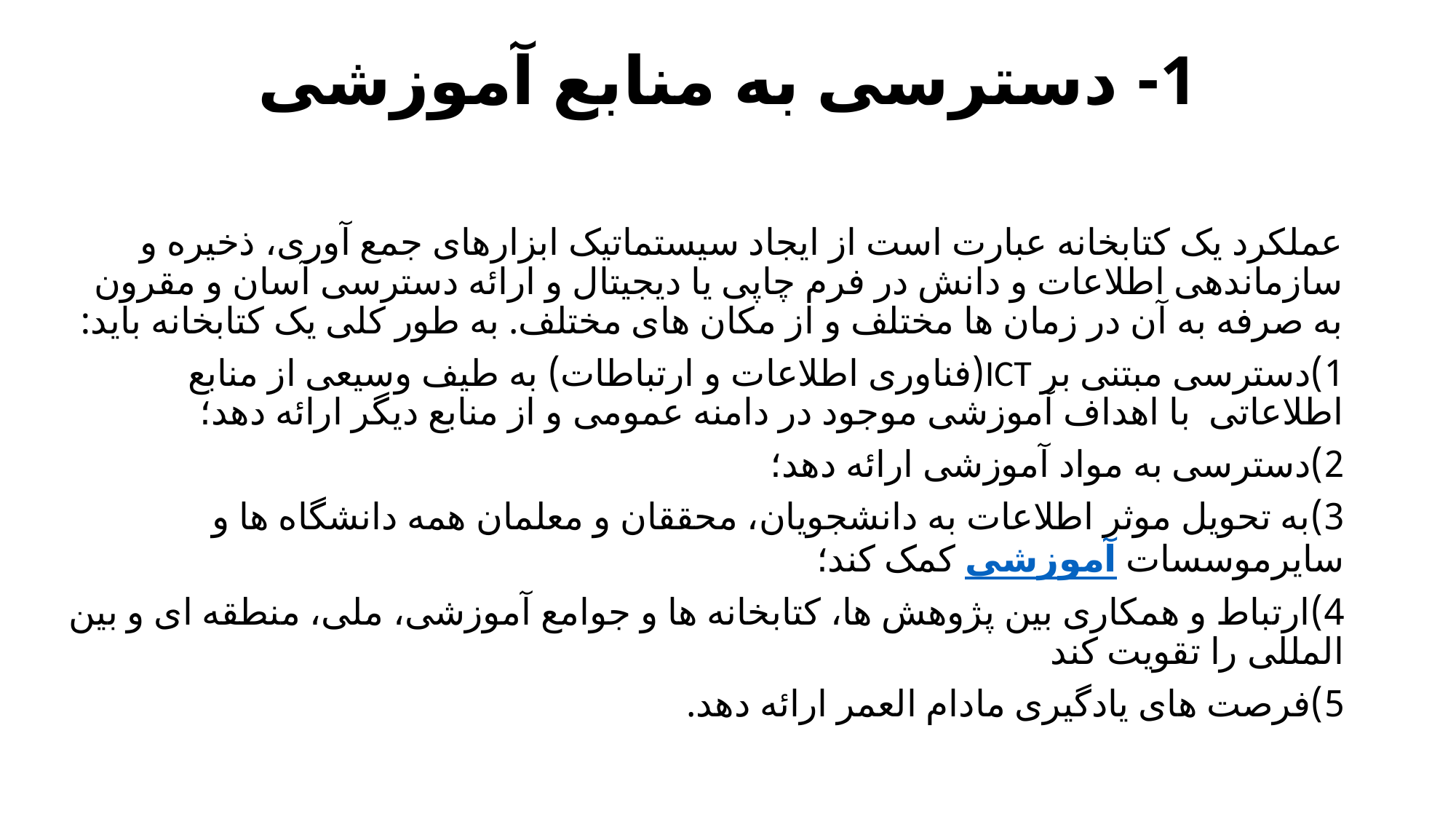

# 1- دسترسی به منابع آموزشی
عملکرد یک کتابخانه عبارت است از ایجاد سیستماتیک ابزارهای جمع آوری، ذخیره و سازماندهی اطلاعات و دانش در فرم چاپی یا دیجیتال و ارائه دسترسی آسان و مقرون به صرفه به آن در زمان ها مختلف و از مکان های مختلف. به طور کلی یک کتابخانه باید:
1)دسترسی مبتنی بر ICT(فناوری اطلاعات و ارتباطات) به طیف وسیعی از منابع اطلاعاتی  با اهداف آموزشی موجود در دامنه عمومی و از منابع دیگر ارائه دهد؛
2)دسترسی به مواد آموزشی ارائه دهد؛
3)به تحویل موثر اطلاعات به دانشجویان، محققان و معلمان همه دانشگاه ها و سایرموسسات آموزشی کمک کند؛
4)ارتباط و همکاری بین پژوهش ها، کتابخانه ها و جوامع آموزشی، ملی، منطقه ای و بین المللی را تقویت کند
5)فرصت های یادگیری مادام العمر ارائه دهد.